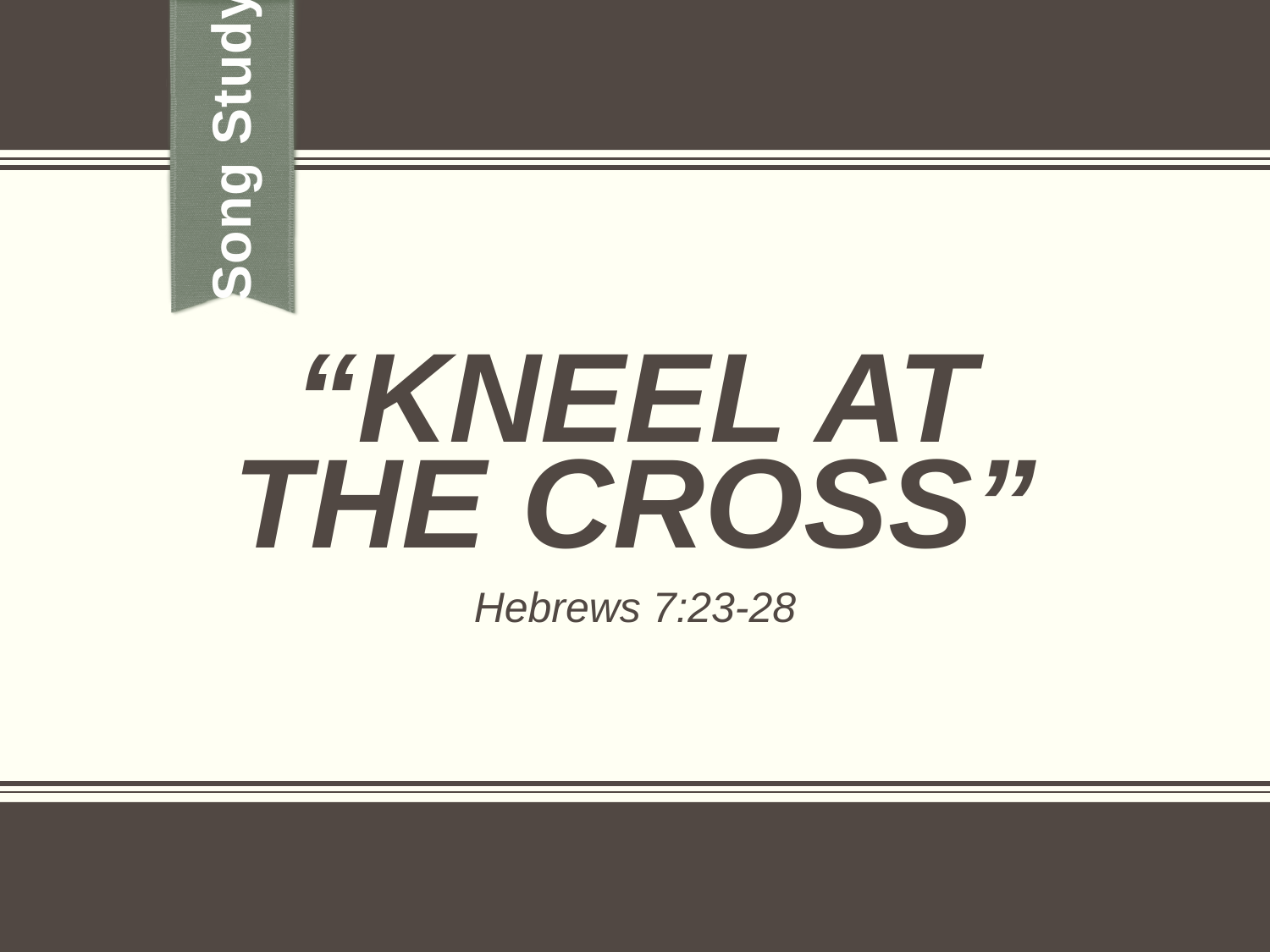

Song Study
# “Kneel at the cross”
Hebrews 7:23-28